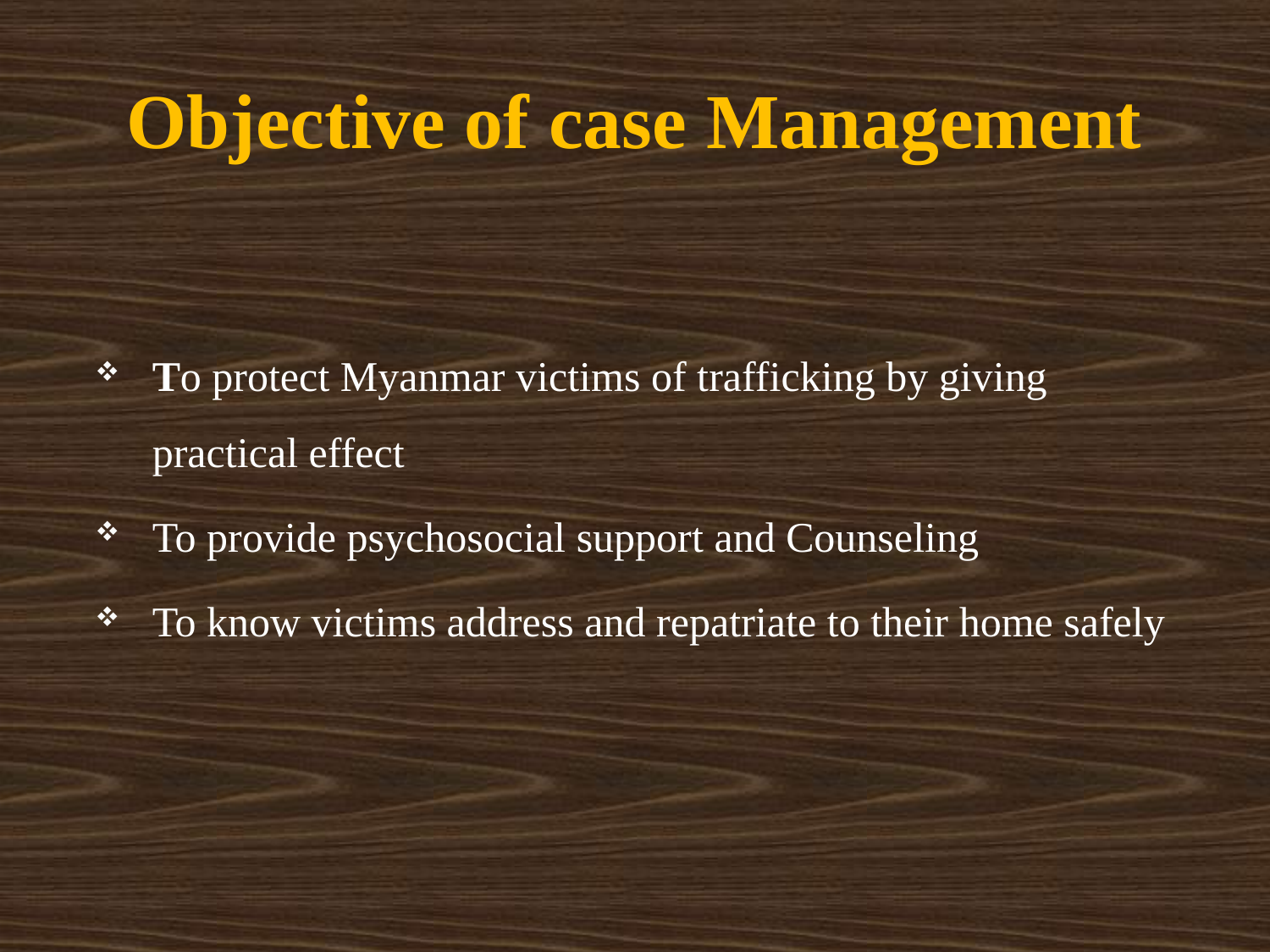

# Objective of case Management
To protect Myanmar victims of trafficking by giving      practical effect
To provide psychosocial support and Counseling
To know victims address and repatriate to their home safely